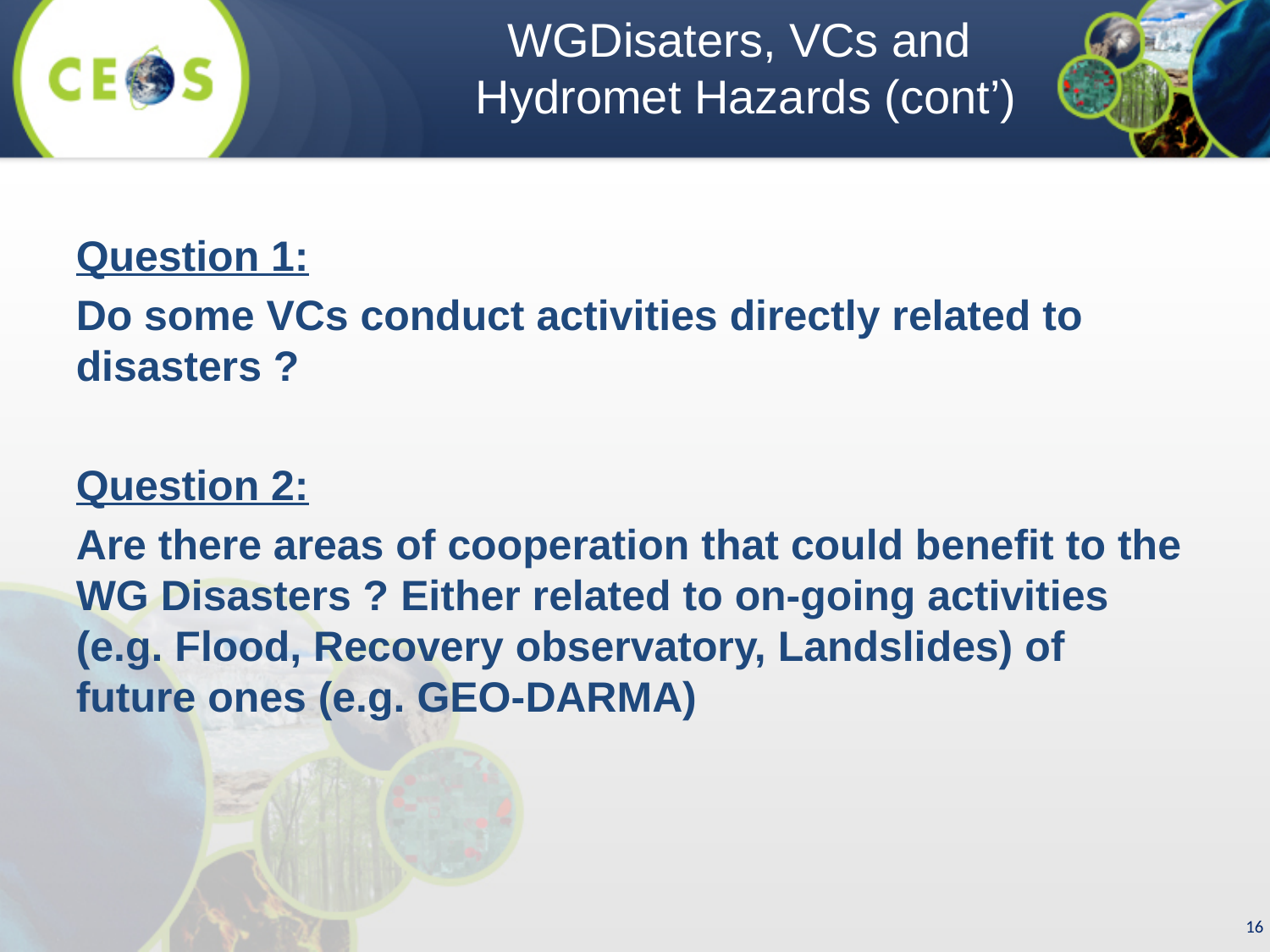

WGDisaters, VCs and
Hydromet Hazards (cont’)
Question 1:
Do some VCs conduct activities directly related to disasters ?

Question 2:
Are there areas of cooperation that could benefit to the WG Disasters ? Either related to on-going activities (e.g. Flood, Recovery observatory, Landslides) of future ones (e.g. GEO-DARMA)

16